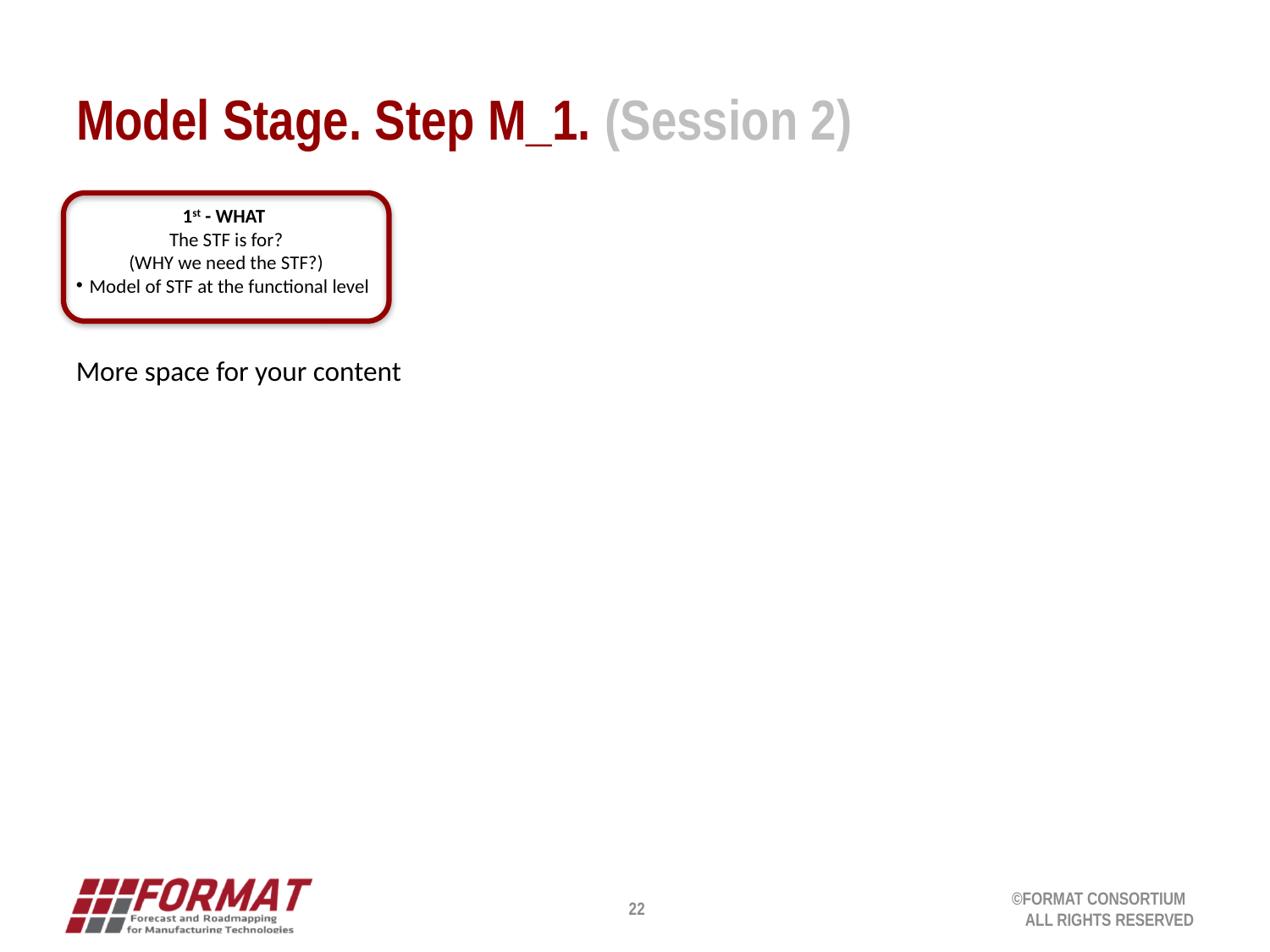

# Model Stage. Step M_1. (Session 2)

1st - WHAT
The STF is for?
(WHY we need the STF?)
 Model of STF at the functional level
More space for your content
22
©FORMAT CONSORTIUM
ALL RIGHTS RESERVED